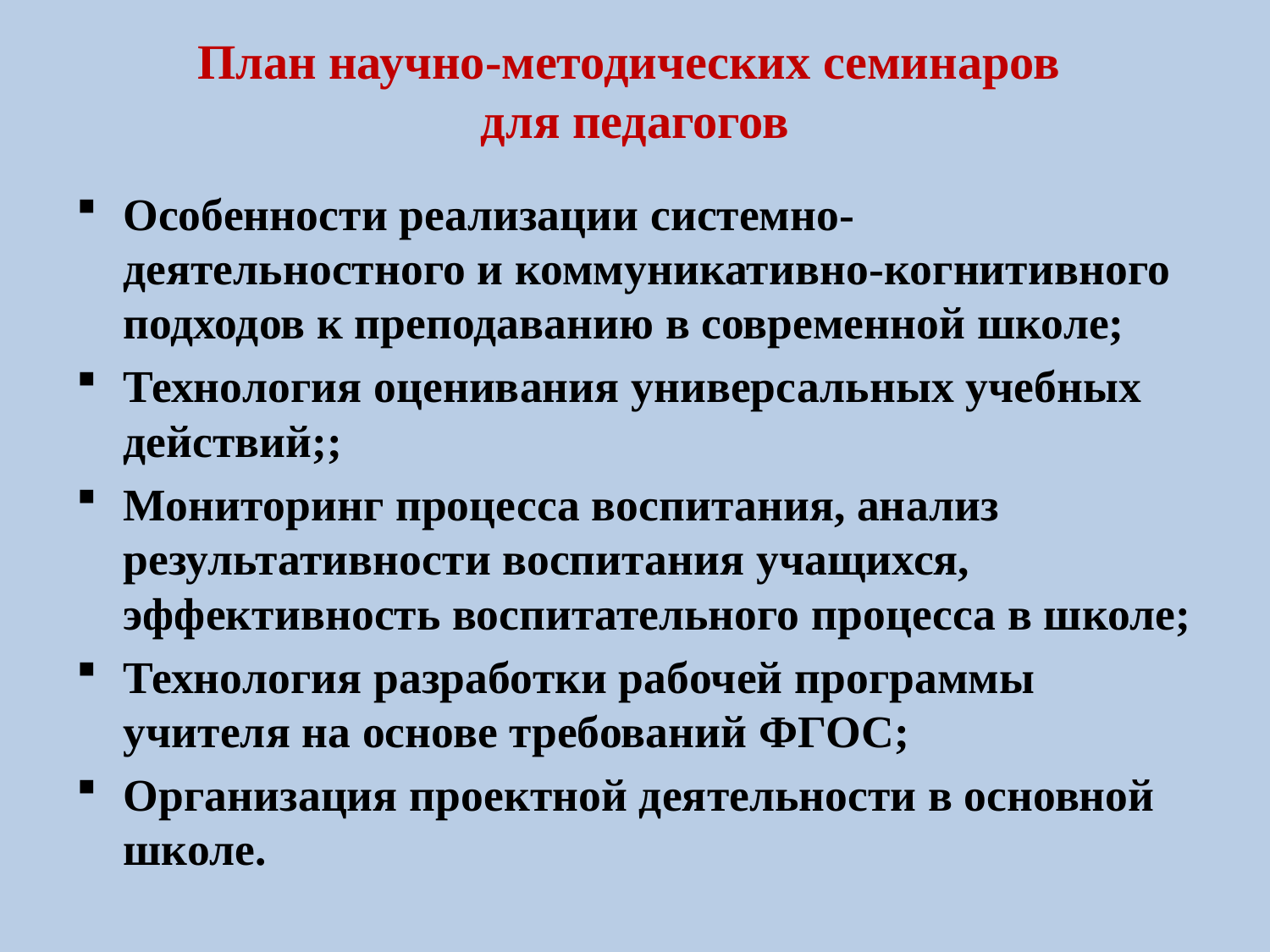

# План научно-методических семинаров для педагогов
Особенности реализации системно-деятельностного и коммуникативно-когнитивного подходов к преподаванию в современной школе;
Технология оценивания универсальных учебных действий;;
Мониторинг процесса воспитания, анализ результативности воспитания учащихся, эффективность воспитательного процесса в школе;
Технология разработки рабочей программы учителя на основе требований ФГОС;
Организация проектной деятельности в основной школе.